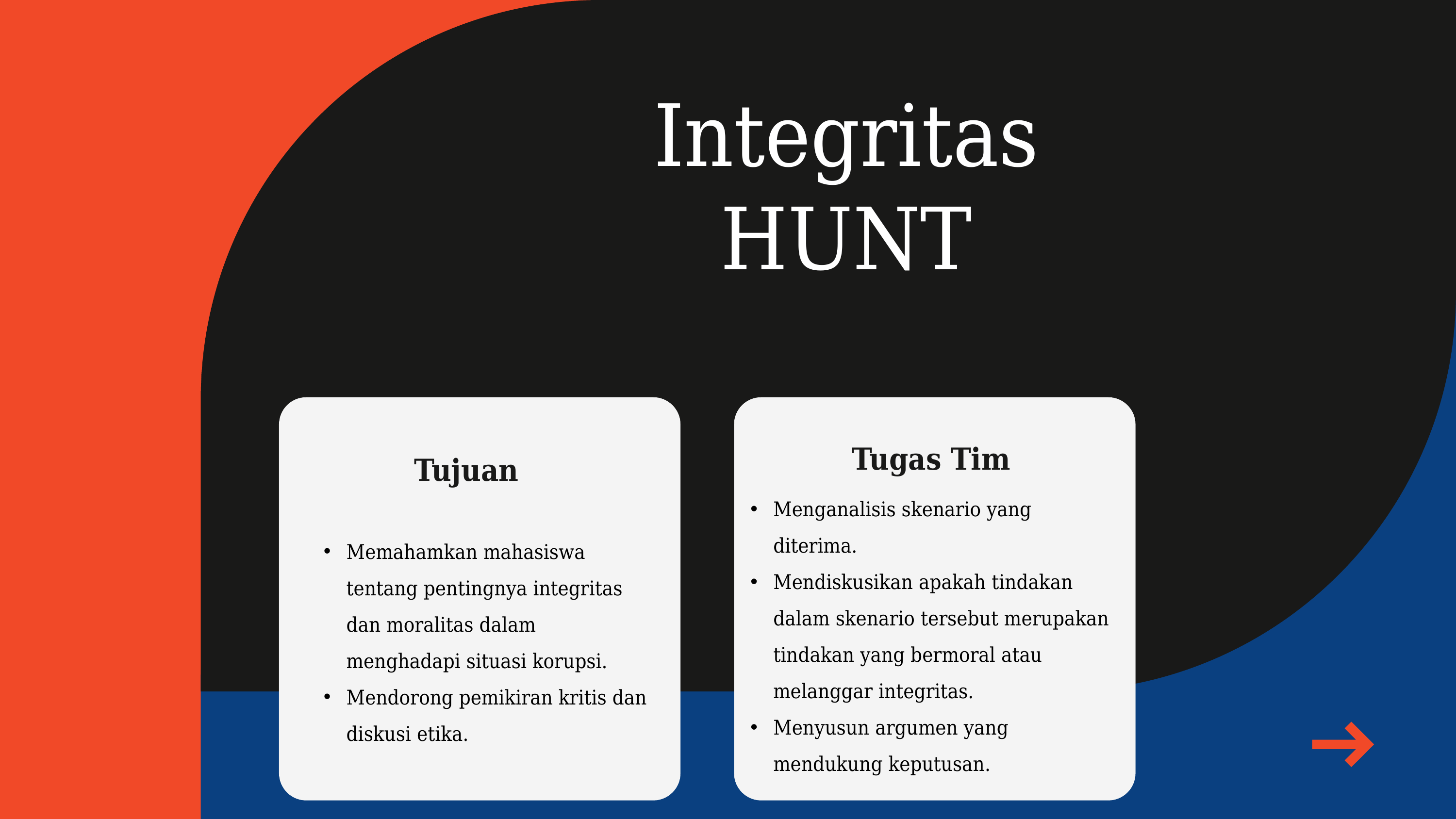

Integritas
HUNT

    Tugas Tim

    Tujuan

Menganalisis skenario yang diterima.
Mendiskusikan apakah tindakan dalam skenario tersebut merupakan tindakan yang bermoral atau melanggar integritas.
Menyusun argumen yang mendukung keputusan.
Memahamkan mahasiswa tentang pentingnya integritas dan moralitas dalam menghadapi situasi korupsi.
Mendorong pemikiran kritis dan diskusi etika.